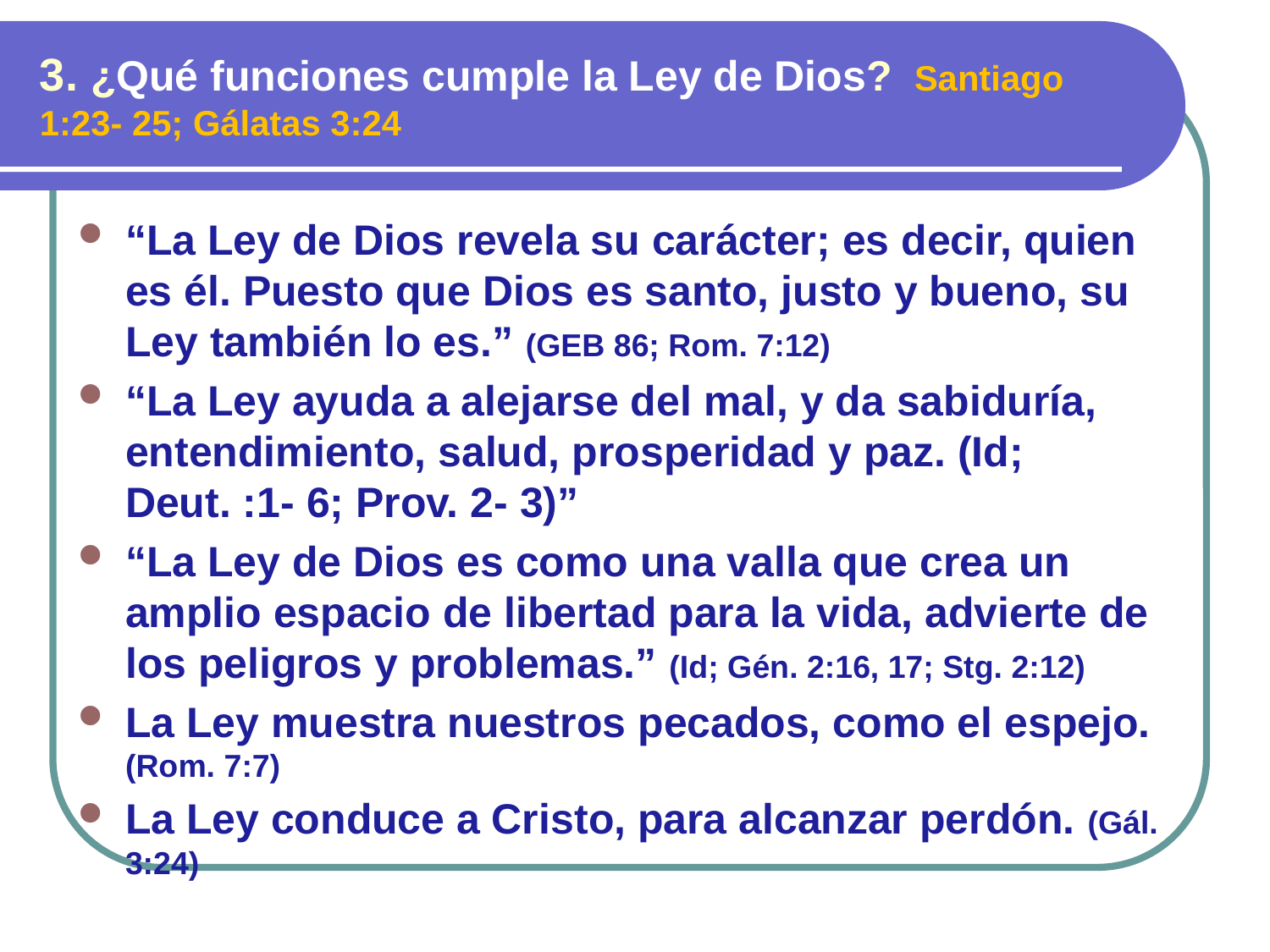

3. ¿Qué funciones cumple la Ley de Dios?  Santiago  1:23- 25; Gálatas 3:24
“La Ley de Dios revela su carácter; es decir, quien es él. Puesto que Dios es santo, justo y bueno, su Ley también lo es.” (GEB 86; Rom. 7:12)
“La Ley ayuda a alejarse del mal, y da sabiduría, entendimiento, salud, prosperidad y paz. (Id; Deut. :1- 6; Prov. 2- 3)”
“La Ley de Dios es como una valla que crea un amplio espacio de libertad para la vida, advierte de los peligros y problemas.” (Id; Gén. 2:16, 17; Stg. 2:12)
La Ley muestra nuestros pecados, como el espejo. (Rom. 7:7)
La Ley conduce a Cristo, para alcanzar perdón. (Gál. 3:24)